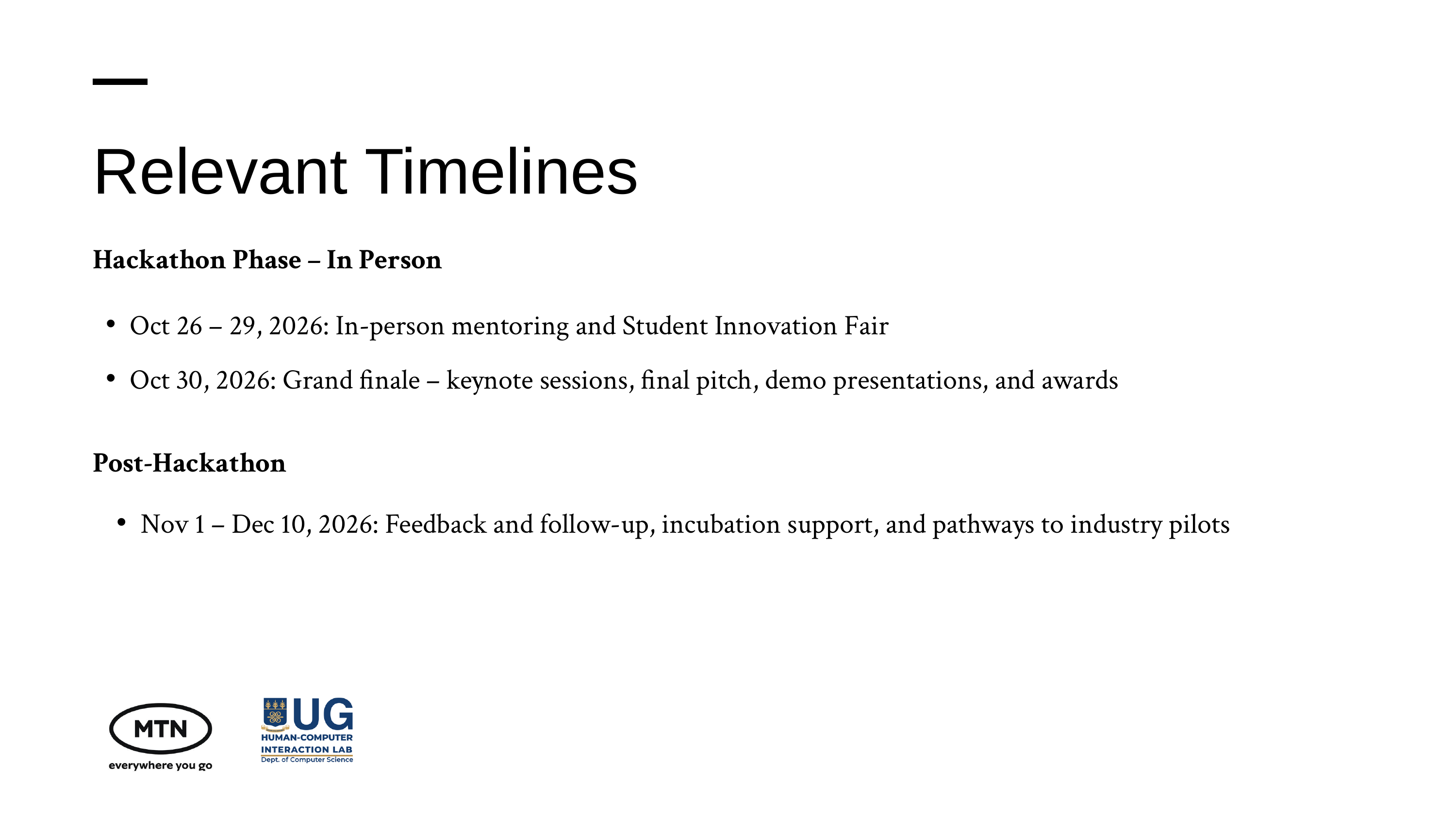

Relevant Timelines
Hackathon Phase – In Person
Oct 26 – 29, 2026: In-person mentoring and Student Innovation Fair
Oct 30, 2026: Grand finale – keynote sessions, final pitch, demo presentations, and awards
Post-Hackathon
Nov 1 – Dec 10, 2026: Feedback and follow-up, incubation support, and pathways to industry pilots